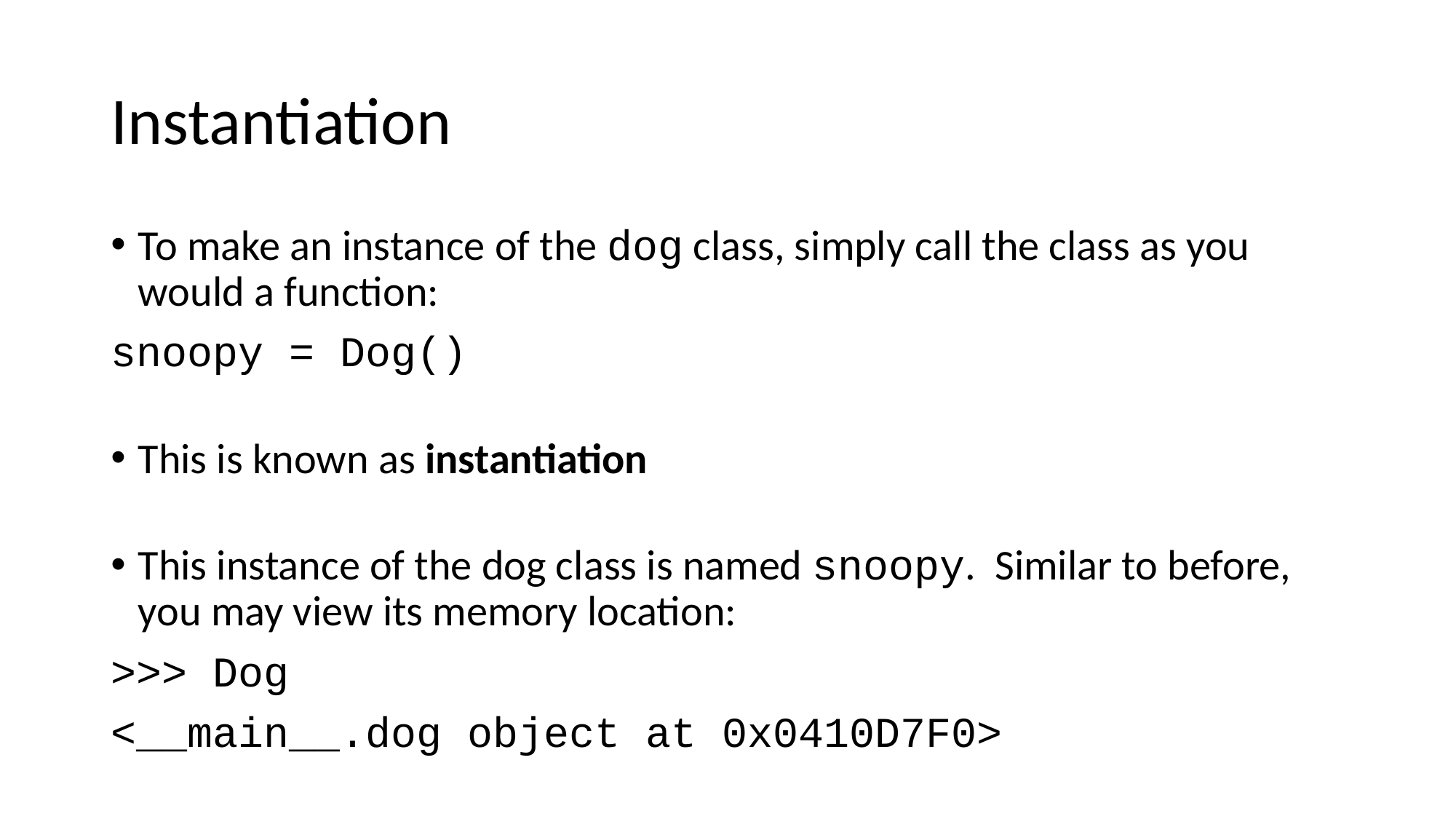

# Instantiation
To make an instance of the dog class, simply call the class as you would a function:
snoopy = Dog()
This is known as instantiation
This instance of the dog class is named snoopy.  Similar to before, you may view its memory location:
>>> Dog
<__main__.dog object at 0x0410D7F0>